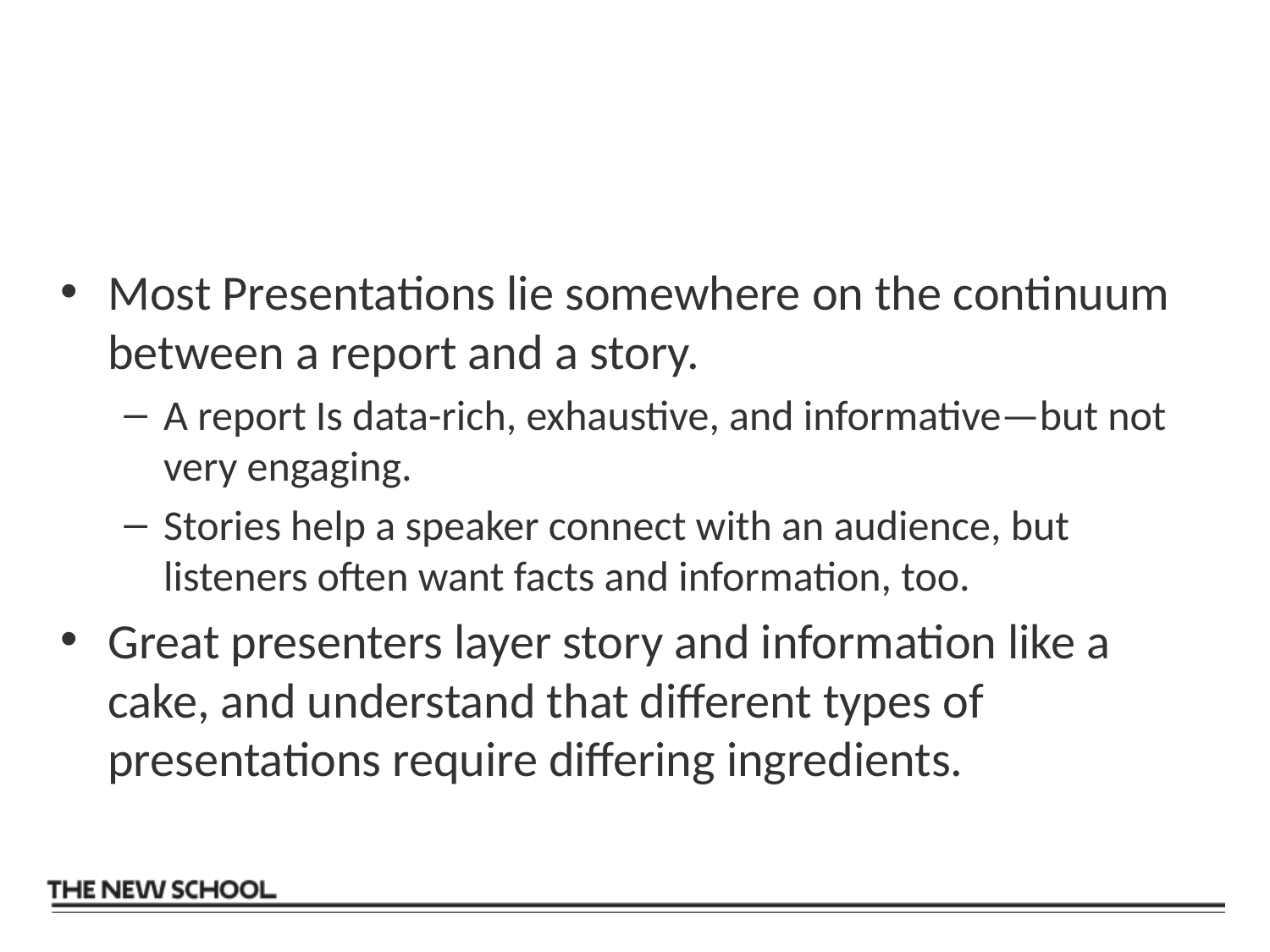

#

Most Presentations lie somewhere on the continuum between a report and a story.
A report Is data-rich, exhaustive, and informative—but not very engaging.
Stories help a speaker connect with an audience, but listeners often want facts and information, too.
Great presenters layer story and information like a cake, and understand that different types of presentations require differing ingredients.